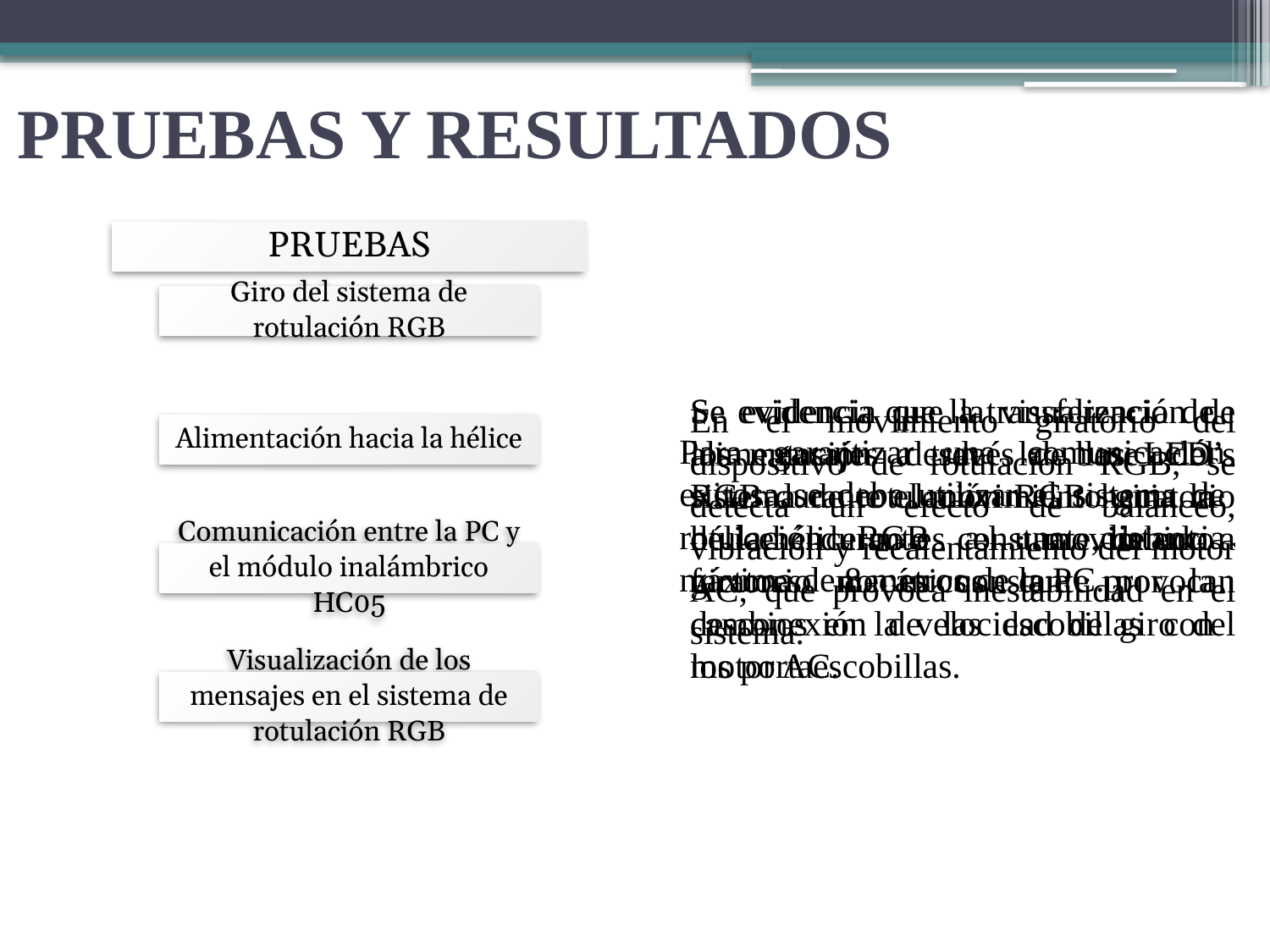

PRUEBAS Y RESULTADOS
PRUEBAS
Giro del sistema de rotulación RGB
Alimentación hacia la hélice
Comunicación entre la PC y el módulo inalámbrico HC05
Visualización de los mensajes en el sistema de rotulación RGB
Se evidencia que la transferencia de alimentación desde la base del sistema de rotulación RGB hacia la hélice durante el movimiento giratorio no es constante por la desconexión de las escobillas con los portaescobillas.
Se evidencia que la visualización de los mensajes a través de los LED’s RGB durante el movimiento giratorio de la hélice no es constante, debido a factores mecánicos que provocan cambios en la velocidad de giro del motor AC.
En el movimiento giratorio del dispositivo de rotulación RGB, se detecta un efecto de balanceo, vibración y recalentamiento del motor AC, que provoca inestabilidad en el sistema.
Para garantizar una comunicación exitosa se debe utilizar el sistema de rotulación RGB a una distancia máxima de 8 metros de la PC.